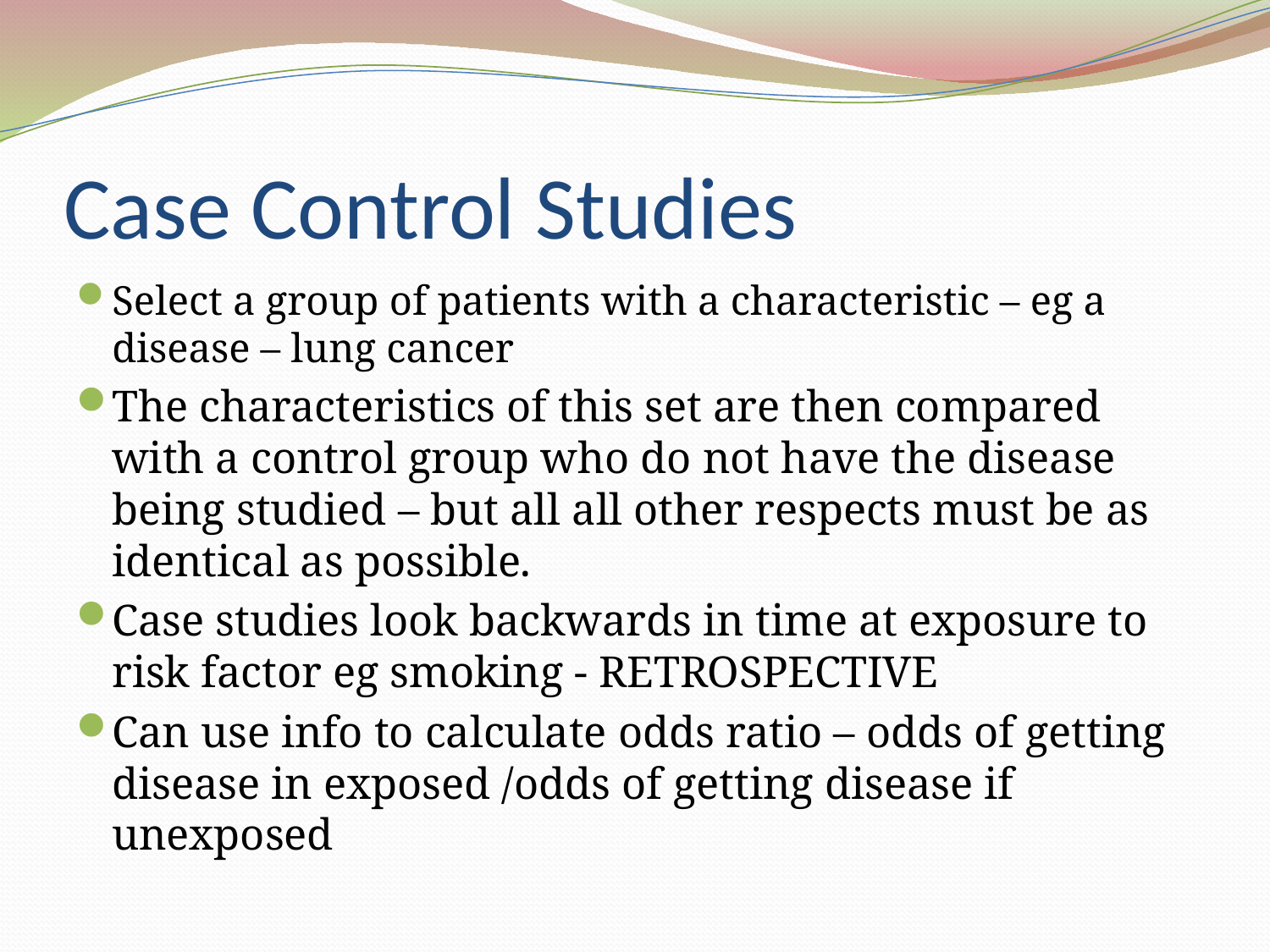

# Case Control Studies
Select a group of patients with a characteristic – eg a disease – lung cancer
The characteristics of this set are then compared with a control group who do not have the disease being studied – but all all other respects must be as identical as possible.
Case studies look backwards in time at exposure to risk factor eg smoking - RETROSPECTIVE
Can use info to calculate odds ratio – odds of getting disease in exposed /odds of getting disease if unexposed